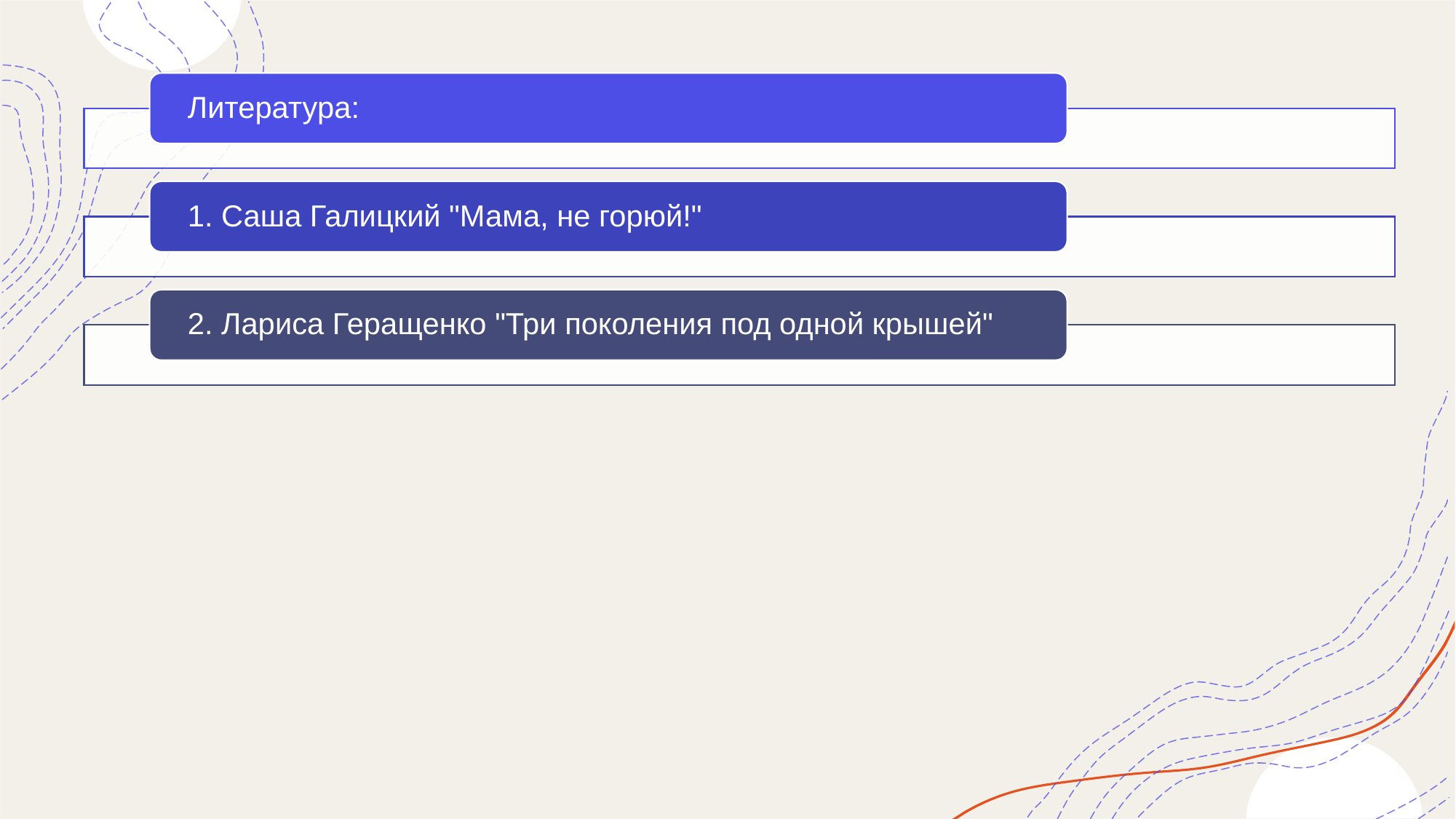

Литература:
1. Саша Галицкий "Мама, не горюй!"
2. Лариса Геращенко "Три поколения под одной крышей"